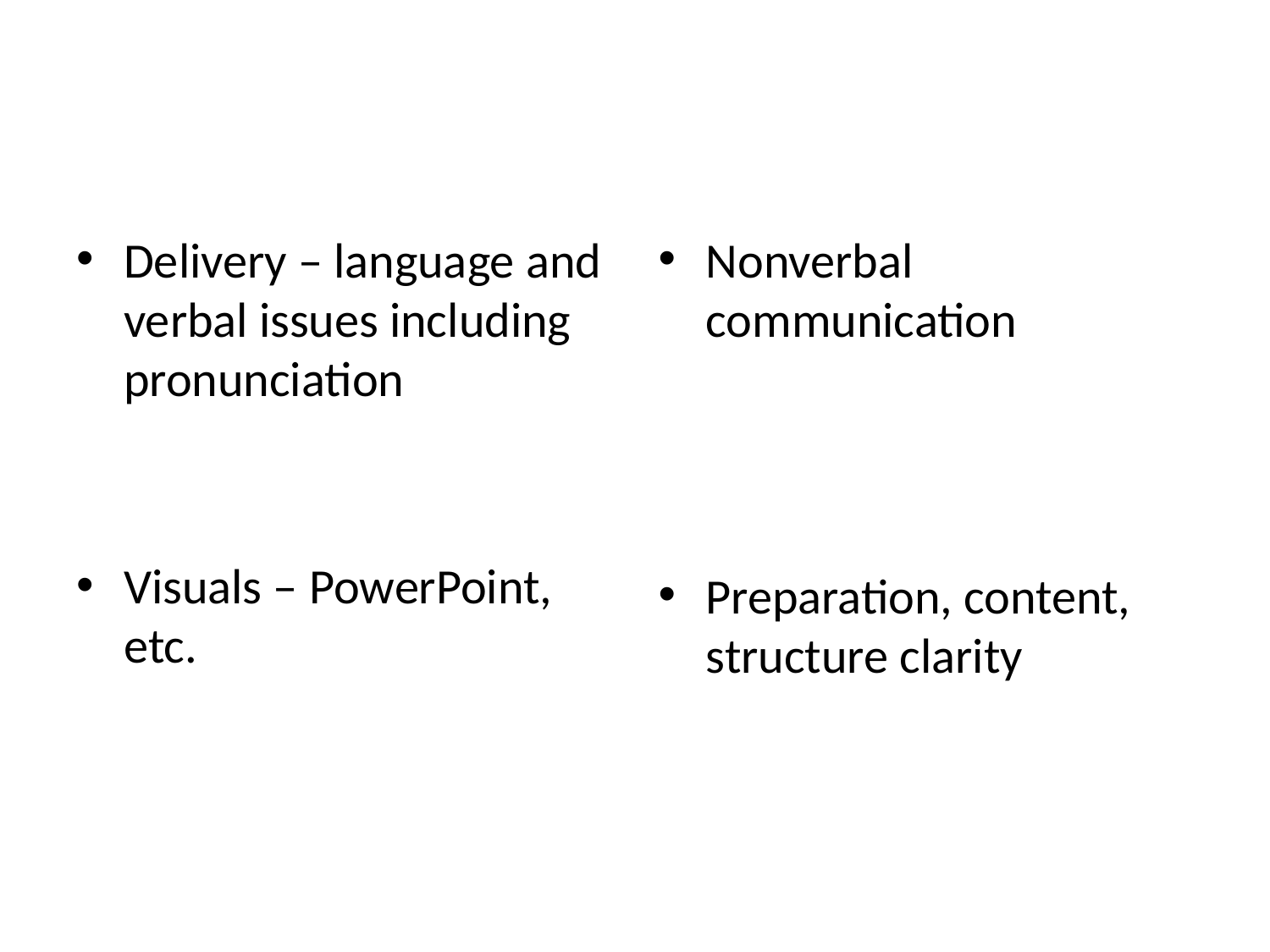

#
Delivery – language and verbal issues including pronunciation

Visuals – PowerPoint, etc.

Nonverbal communication

Preparation, content, structure clarity